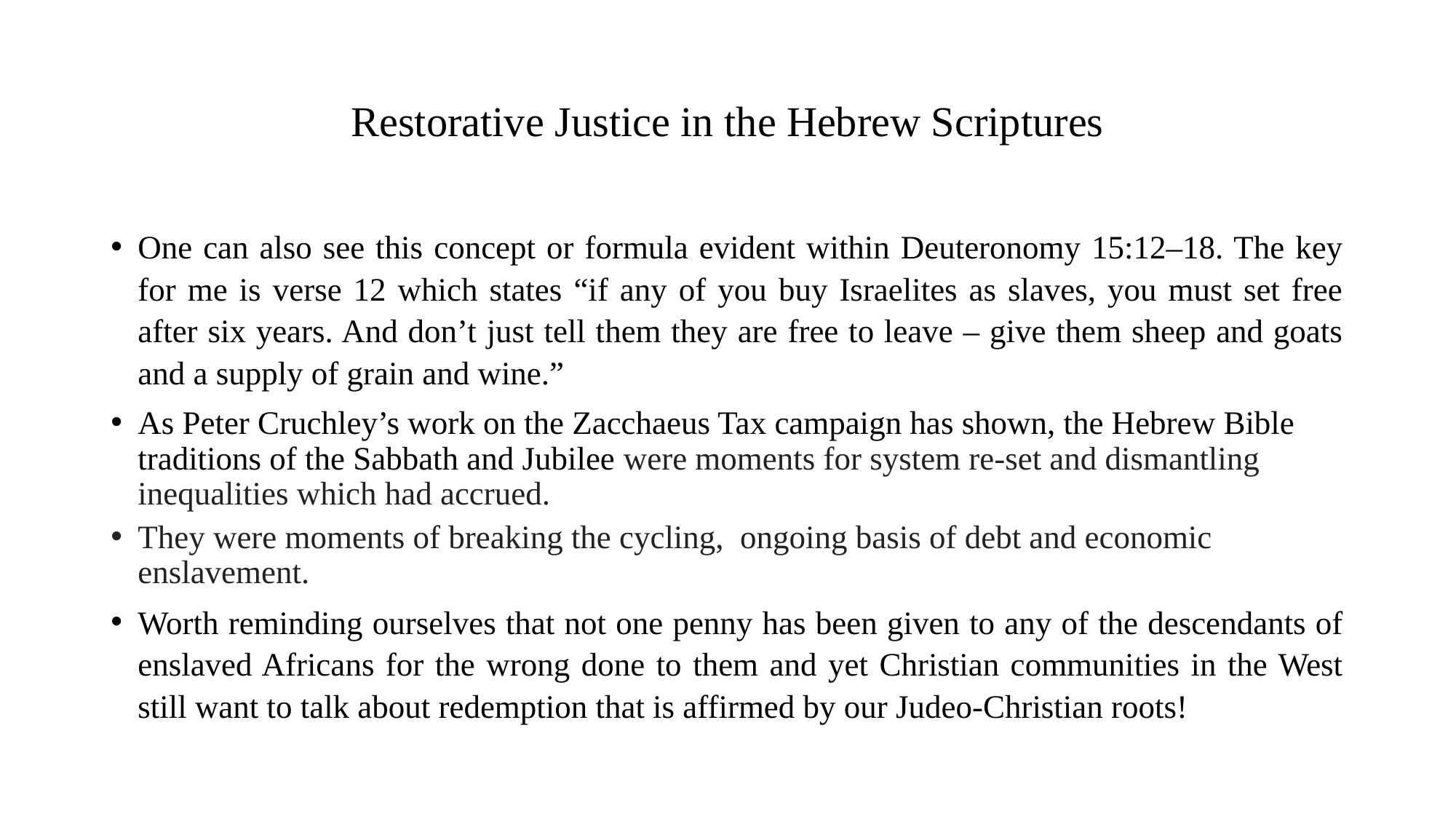

# Restorative Justice in the Hebrew Scriptures
One can also see this concept or formula evident within Deuteronomy 15:12–18. The key for me is verse 12 which states “if any of you buy Israelites as slaves, you must set free after six years. And don’t just tell them they are free to leave – give them sheep and goats and a supply of grain and wine.”
As Peter Cruchley’s work on the Zacchaeus Tax campaign has shown, the Hebrew Bible traditions of the Sabbath and Jubilee were moments for system re-set and dismantling inequalities which had accrued.
They were moments of breaking the cycling,  ongoing basis of debt and economic enslavement.
Worth reminding ourselves that not one penny has been given to any of the descendants of enslaved Africans for the wrong done to them and yet Christian communities in the West still want to talk about redemption that is affirmed by our Judeo-Christian roots!